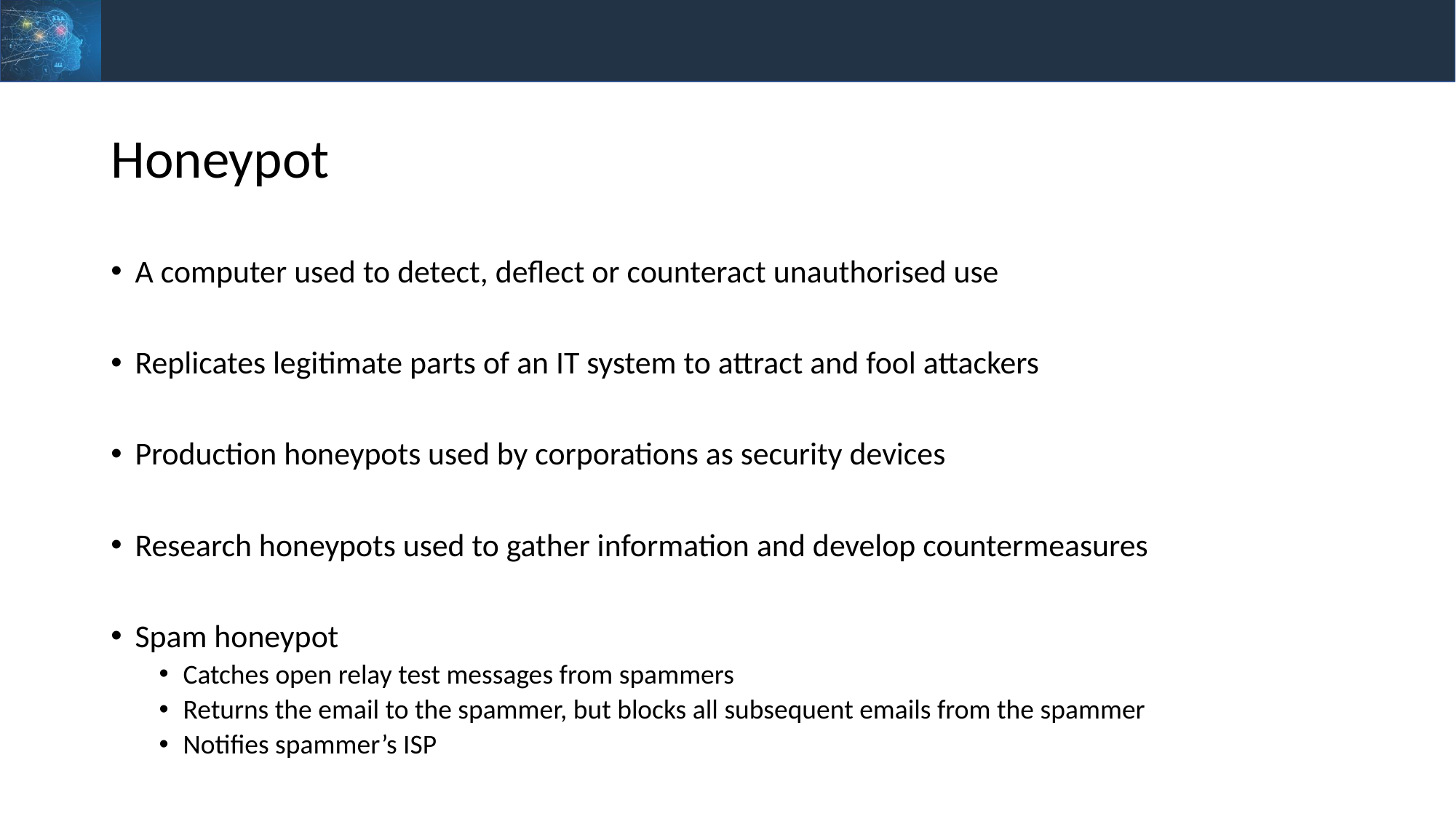

# Honeypot
A computer used to detect, deflect or counteract unauthorised use

Replicates legitimate parts of an IT system to attract and fool attackers

Production honeypots used by corporations as security devices

Research honeypots used to gather information and develop countermeasures

Spam honeypot
Catches open relay test messages from spammers
Returns the email to the spammer, but blocks all subsequent emails from the spammer
Notifies spammer’s ISP